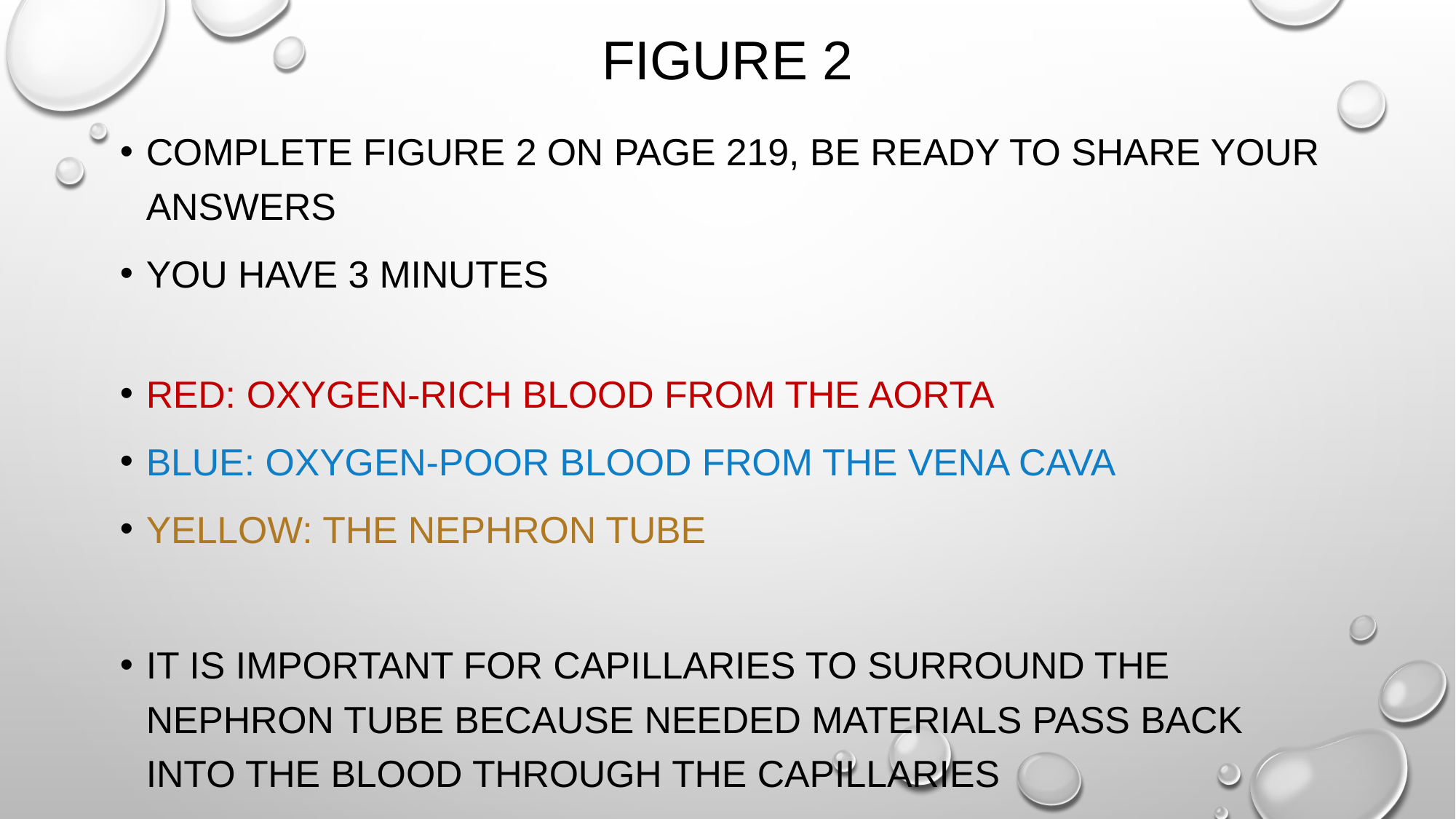

# Figure 2
Complete figure 2 on page 219, be ready to share your answers
You have 3 minutes

Red: oxygen-rich blood from the aorta
Blue: oxygen-poor blood from the vena cava
Yellow: The nephron Tube

It is important for capillaries to surround the nephron tube because needed materials pass back into the blood through the capillaries